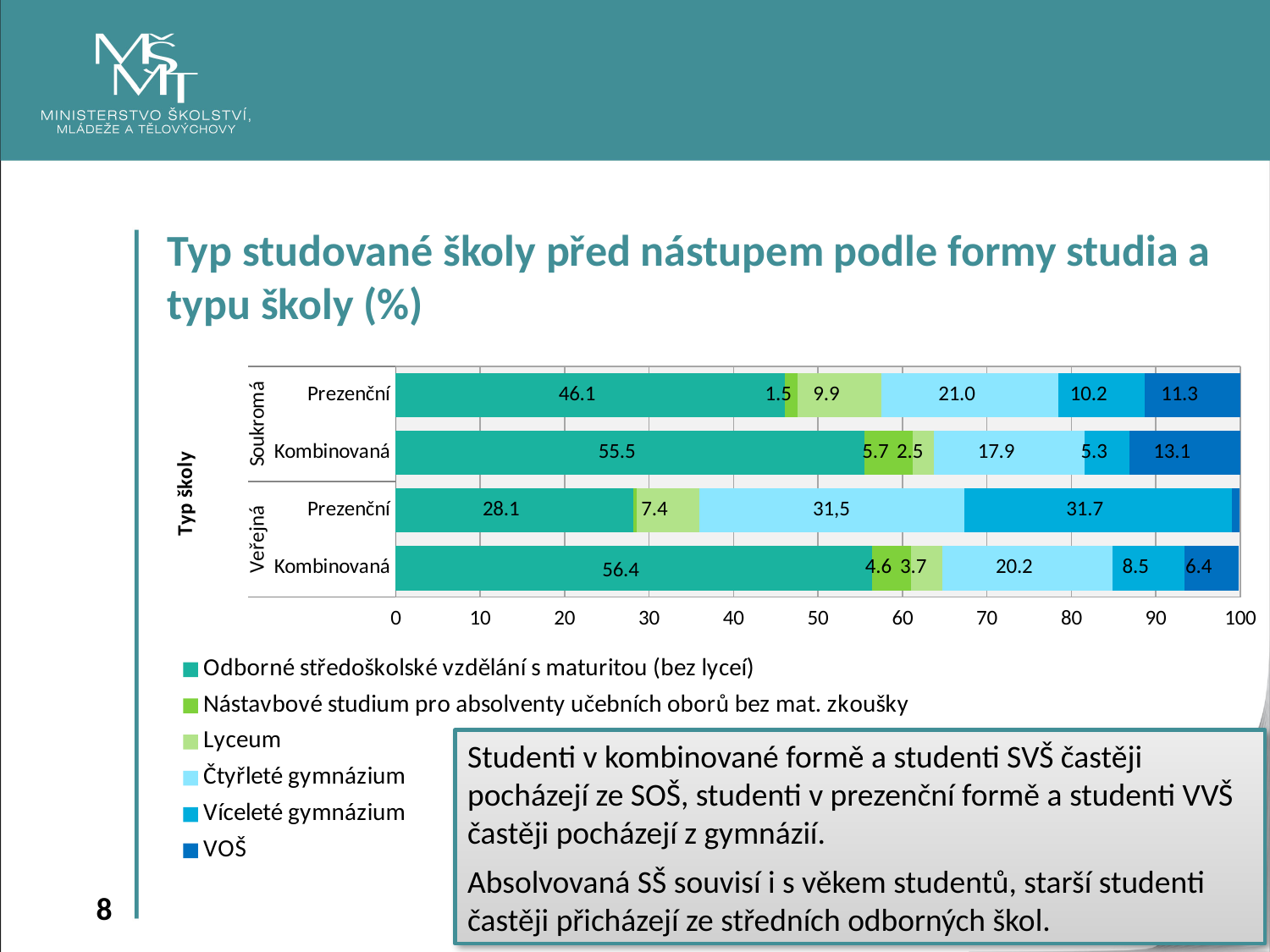

Typ studované školy před nástupem podle formy studia a typu školy (%)

### Chart

| Category | Odborné středoškolské vzdělání s maturitou (bez lyceí) | Nástavbové studium pro absolventy učebních oborů bez mat. zkoušky | Lyceum | Čtyřleté gymnázium | Víceleté gymnázium | VOŠ |
|---|---|---|---|---|---|---|
| Kombinovaná | 56.4 | 4.6 | 3.6999999999999997 | 20.2 | 8.5 | 6.4 |
| Prezenční | 28.099999999999998 | 0.4 | 7.4 | 31.4 | 31.7 | 0.9 |
| Kombinovaná | 55.5 | 5.7 | 2.5 | 17.9 | 5.3 | 13.1 |
| Prezenční | 46.1 | 1.5 | 9.9 | 21.0 | 10.2 | 11.3 |
Studenti v kombinované formě a studenti SVŠ častěji pocházejí ze SOŠ, studenti v prezenční formě a studenti VVŠ častěji pocházejí z gymnázií.
Absolvovaná SŠ souvisí i s věkem studentů, starší studenti častěji přicházejí ze středních odborných škol.